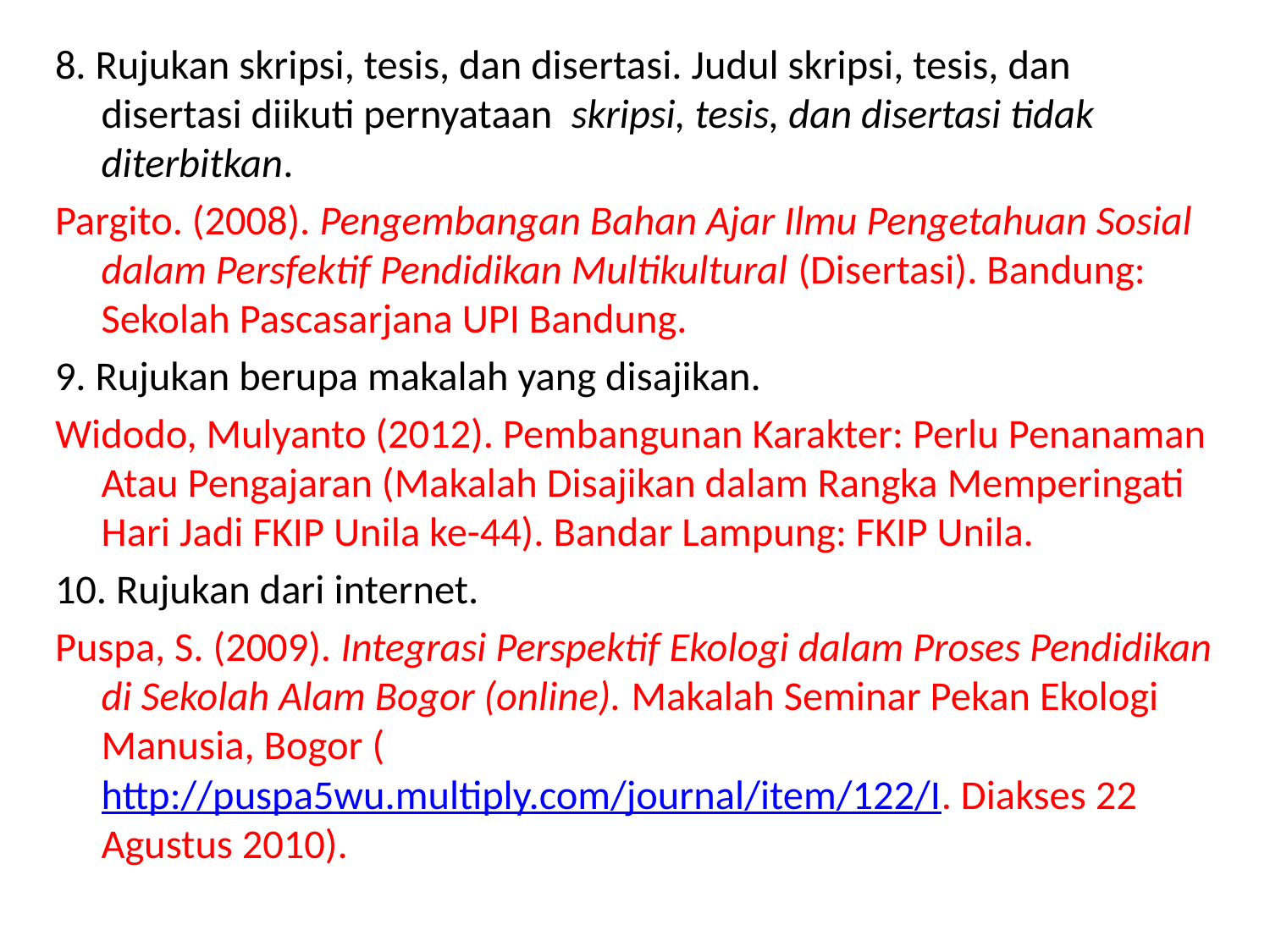

8. Rujukan skripsi, tesis, dan disertasi. Judul skripsi, tesis, dan disertasi diikuti pernyataan  skripsi, tesis, dan disertasi tidak diterbitkan.
Pargito. (2008). Pengembangan Bahan Ajar Ilmu Pengetahuan Sosial dalam Persfektif Pendidikan Multikultural (Disertasi). Bandung: Sekolah Pascasarjana UPI Bandung.
9. Rujukan berupa makalah yang disajikan.
Widodo, Mulyanto (2012). Pembangunan Karakter: Perlu Penanaman Atau Pengajaran (Makalah Disajikan dalam Rangka Memperingati Hari Jadi FKIP Unila ke-44). Bandar Lampung: FKIP Unila.
10. Rujukan dari internet.
Puspa, S. (2009). Integrasi Perspektif Ekologi dalam Proses Pendidikan di Sekolah Alam Bogor (online). Makalah Seminar Pekan Ekologi Manusia, Bogor (http://puspa5wu.multiply.com/journal/item/122/I. Diakses 22 Agustus 2010).